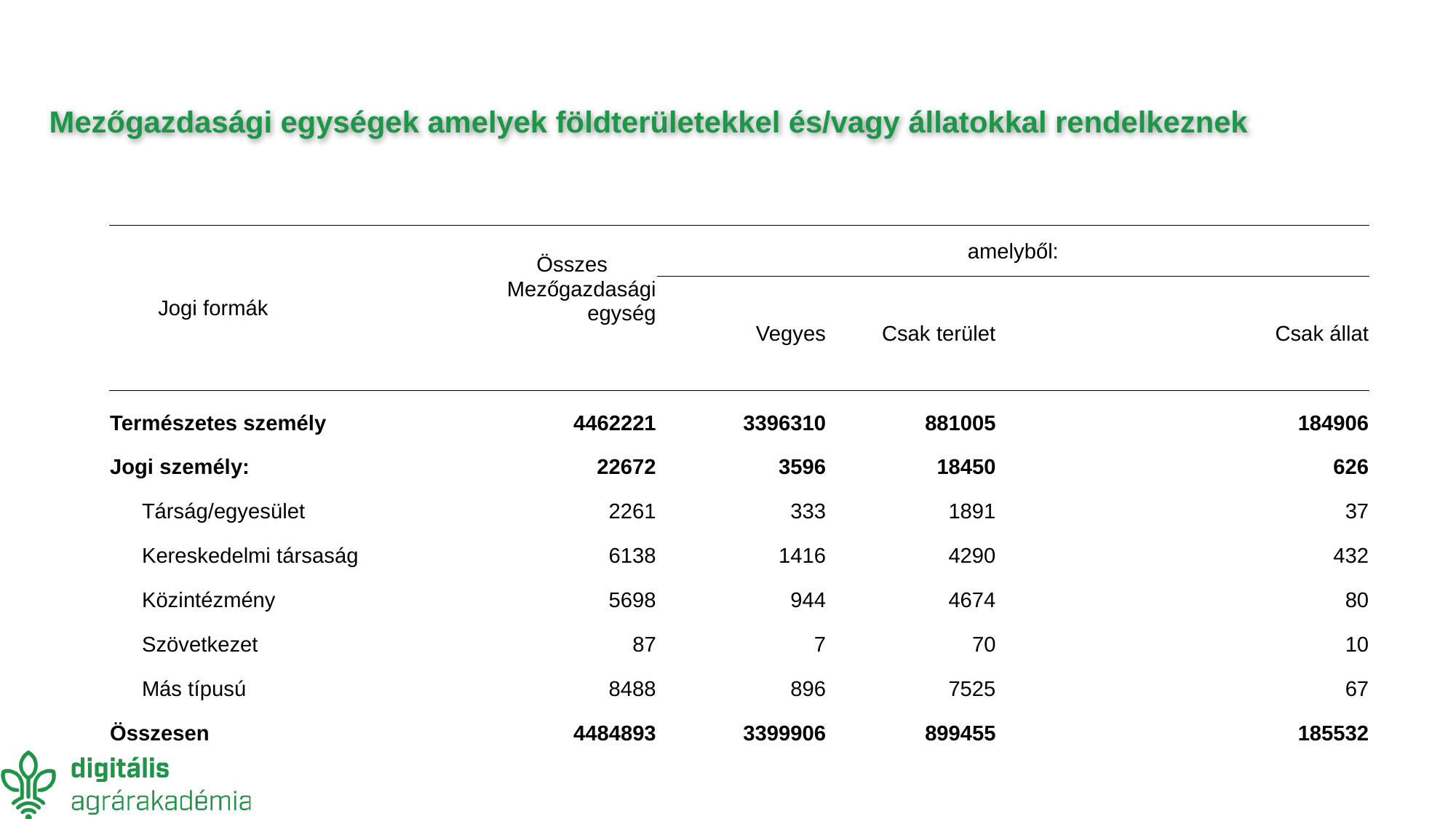

# Mezőgazdasági egységek amelyek földterületekkel és/vagy állatokkal rendelkeznek

| Jogi formák | Összes | amelyből: |  |  |
| --- | --- | --- | --- | --- |
|  | Mezőgazdasági egység | Vegyes | Csak terület | Csak állat |
| Természetes személy | 4462221 | 3396310 | 881005 | 184906 |
| Jogi személy: | 22672 | 3596 | 18450 | 626 |
| Társág/egyesület | 2261 | 333 | 1891 | 37 |
| Kereskedelmi társaság | 6138 | 1416 | 4290 | 432 |
| Közintézmény | 5698 | 944 | 4674 | 80 |
| Szövetkezet | 87 | 7 | 70 | 10 |
| Más típusú | 8488 | 896 | 7525 | 67 |
| Összesen | 4484893 | 3399906 | 899455 | 185532 |